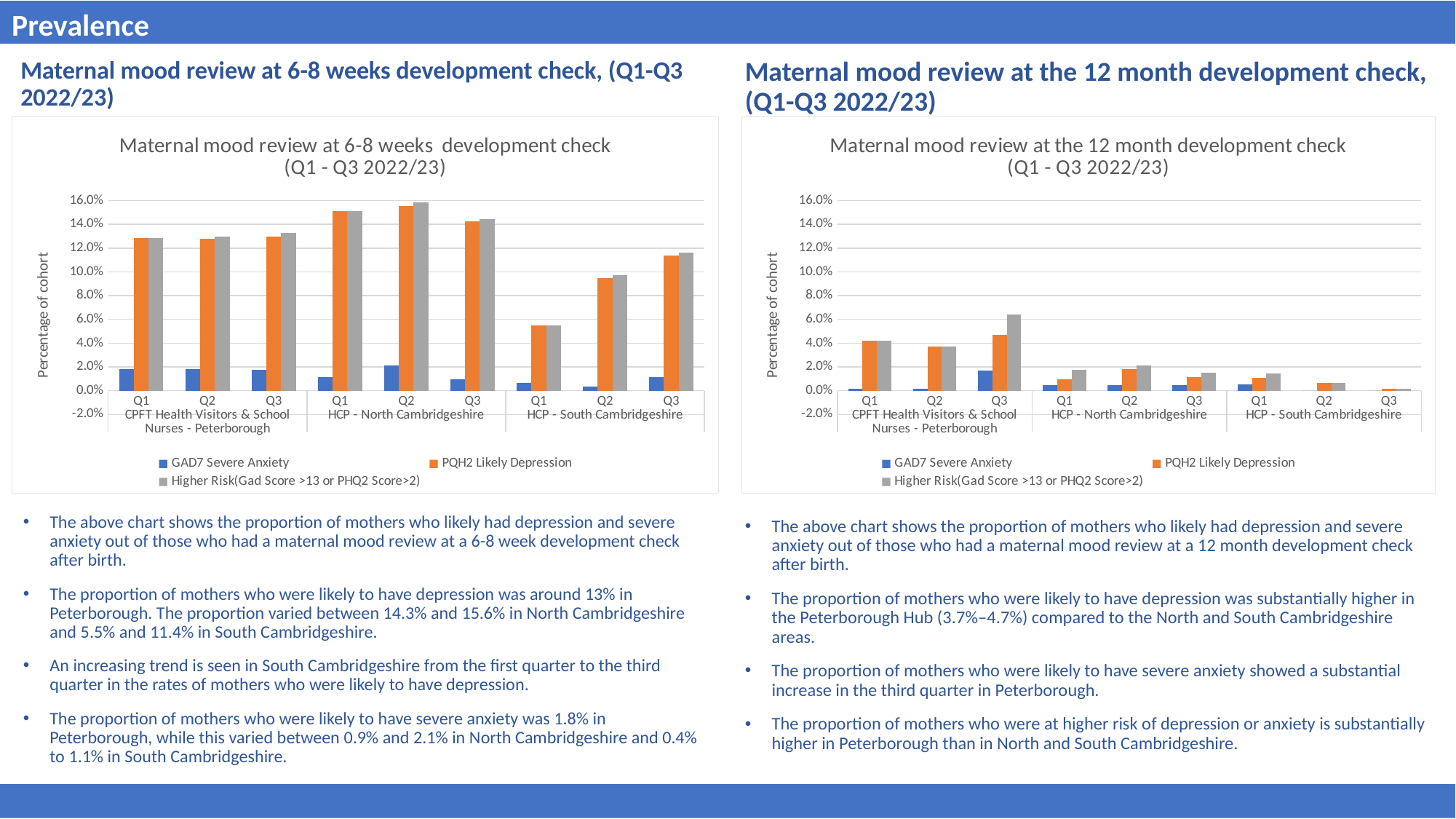

Prevalence
Maternal mood review at the 12 month development check, (Q1-Q3 2022/23)
Maternal mood review at 6-8 weeks development check, (Q1-Q3 2022/23)

### Chart: Maternal mood review at 6-8 weeks  development check
(Q1 - Q3 2022/23)

| Category | GAD7 Severe Anxiety | PQH2 Likely Depression | Higher Risk(Gad Score >13 or PHQ2 Score>2) |
|---|---|---|---|
| Q1 | 0.0181219110378913 | 0.128500823723229 | 0.128500823723229 |
| Q2 | 0.0183028286189684 | 0.128119800332779 | 0.129783693843594 |
| Q3 | 0.0176282051282051 | 0.129807692307692 | 0.133012820512821 |
| Q1 | 0.0114942528735632 | 0.151067323481117 | 0.151067323481117 |
| Q2 | 0.0213740458015267 | 0.155725190839695 | 0.158778625954198 |
| Q3 | 0.00941915227629513 | 0.142857142857143 | 0.144427001569859 |
| Q1 | 0.00669344042838019 | 0.0548862115127175 | 0.0548862115127175 |
| Q2 | 0.0037037037037037 | 0.0950617283950617 | 0.0975308641975309 |
| Q3 | 0.01125 | 0.11375 | 0.11625 |

### Chart: Maternal mood review at the 12 month development check
(Q1 - Q3 2022/23)

| Category | GAD7 Severe Anxiety | PQH2 Likely Depression | Higher Risk(Gad Score >13 or PHQ2 Score>2) |
|---|---|---|---|
| Q1 | 0.00182815356489945 | 0.0420475319926874 | 0.0420475319926874 |
| Q2 | 0.00162866449511401 | 0.0374592833876222 | 0.0374592833876222 |
| Q3 | 0.0171673819742489 | 0.0472103004291846 | 0.0643776824034335 |
| Q1 | 0.00487012987012987 | 0.00974025974025974 | 0.0178571428571429 |
| Q2 | 0.0045662100456621 | 0.0182648401826484 | 0.0213089802130898 |
| Q3 | 0.00499168053244592 | 0.0116472545757072 | 0.0149750415973378 |
| Q1 | 0.00532623169107856 | 0.0106524633821571 | 0.014647137150466 |
| Q2 | 0.0 | 0.00649350649350649 | 0.00649350649350649 |
| Q3 | 0.0 | 0.00154559505409583 | 0.00154559505409583 |
The above chart shows the proportion of mothers who likely had depression and severe anxiety out of those who had a maternal mood review at a 6-8 week development check after birth.
The proportion of mothers who were likely to have depression was around 13% in Peterborough. The proportion varied between 14.3% and 15.6% in North Cambridgeshire and 5.5% and 11.4% in South Cambridgeshire.
An increasing trend is seen in South Cambridgeshire from the first quarter to the third quarter in the rates of mothers who were likely to have depression.
The proportion of mothers who were likely to have severe anxiety was 1.8% in Peterborough, while this varied between 0.9% and 2.1% in North Cambridgeshire and 0.4% to 1.1% in South Cambridgeshire.

The above chart shows the proportion of mothers who likely had depression and severe anxiety out of those who had a maternal mood review at a 12 month development check after birth.
The proportion of mothers who were likely to have depression was substantially higher in the Peterborough Hub (3.7%–4.7%) compared to the North and South Cambridgeshire areas.
The proportion of mothers who were likely to have severe anxiety showed a substantial increase in the third quarter in Peterborough.
The proportion of mothers who were at higher risk of depression or anxiety is substantially higher in Peterborough than in North and South Cambridgeshire.